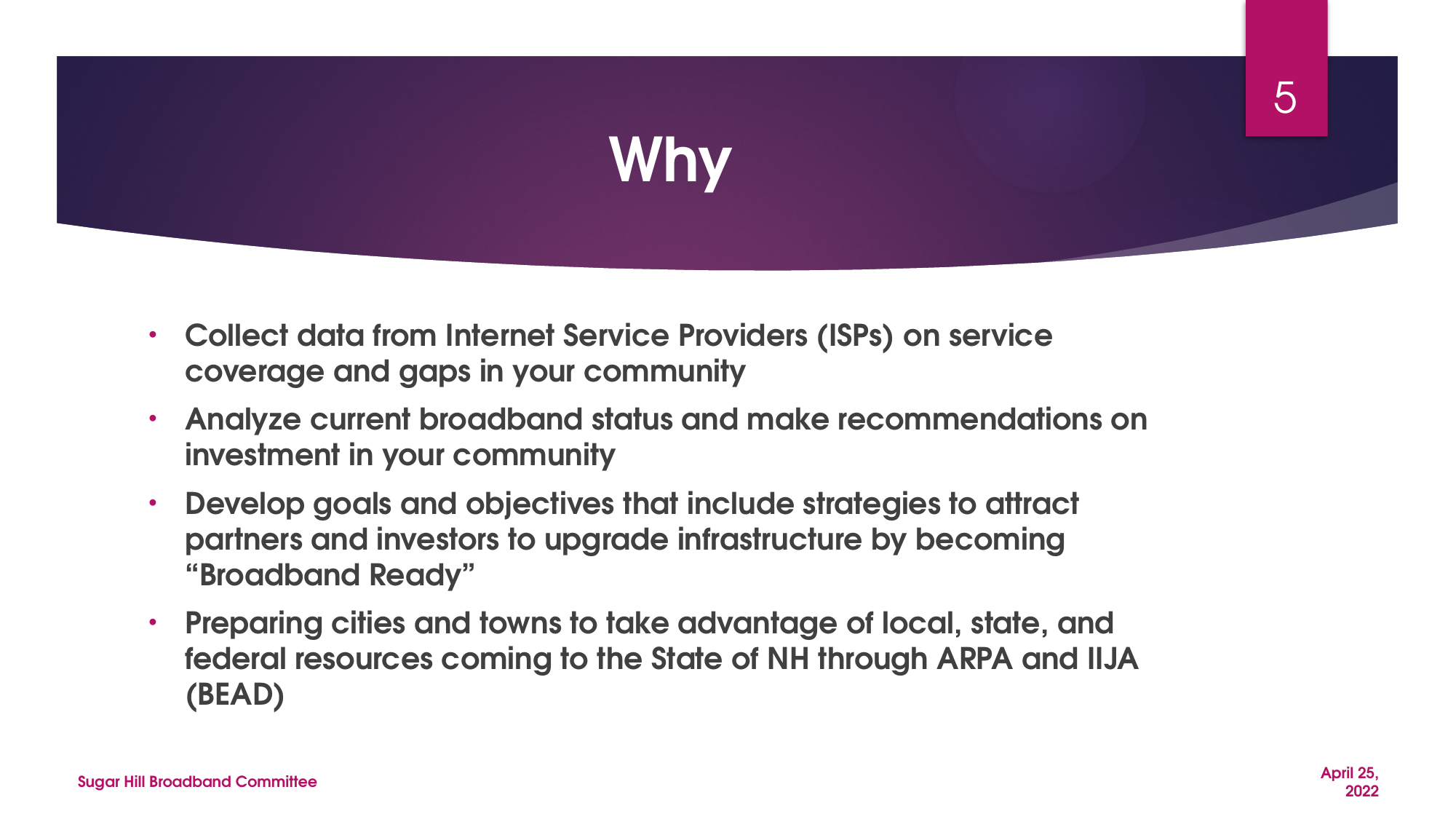

5
# Why
Collect data from Internet Service Providers (ISPs) on service coverage and gaps in your community
Analyze current broadband status and make recommendations on investment in your community
Develop goals and objectives that include strategies to attract partners and investors to upgrade infrastructure by becoming “Broadband Ready”
Preparing cities and towns to take advantage of local, state, and federal resources coming to the State of NH through ARPA and IIJA (BEAD)

Sugar Hill Broadband Committee
 April 25, 2022